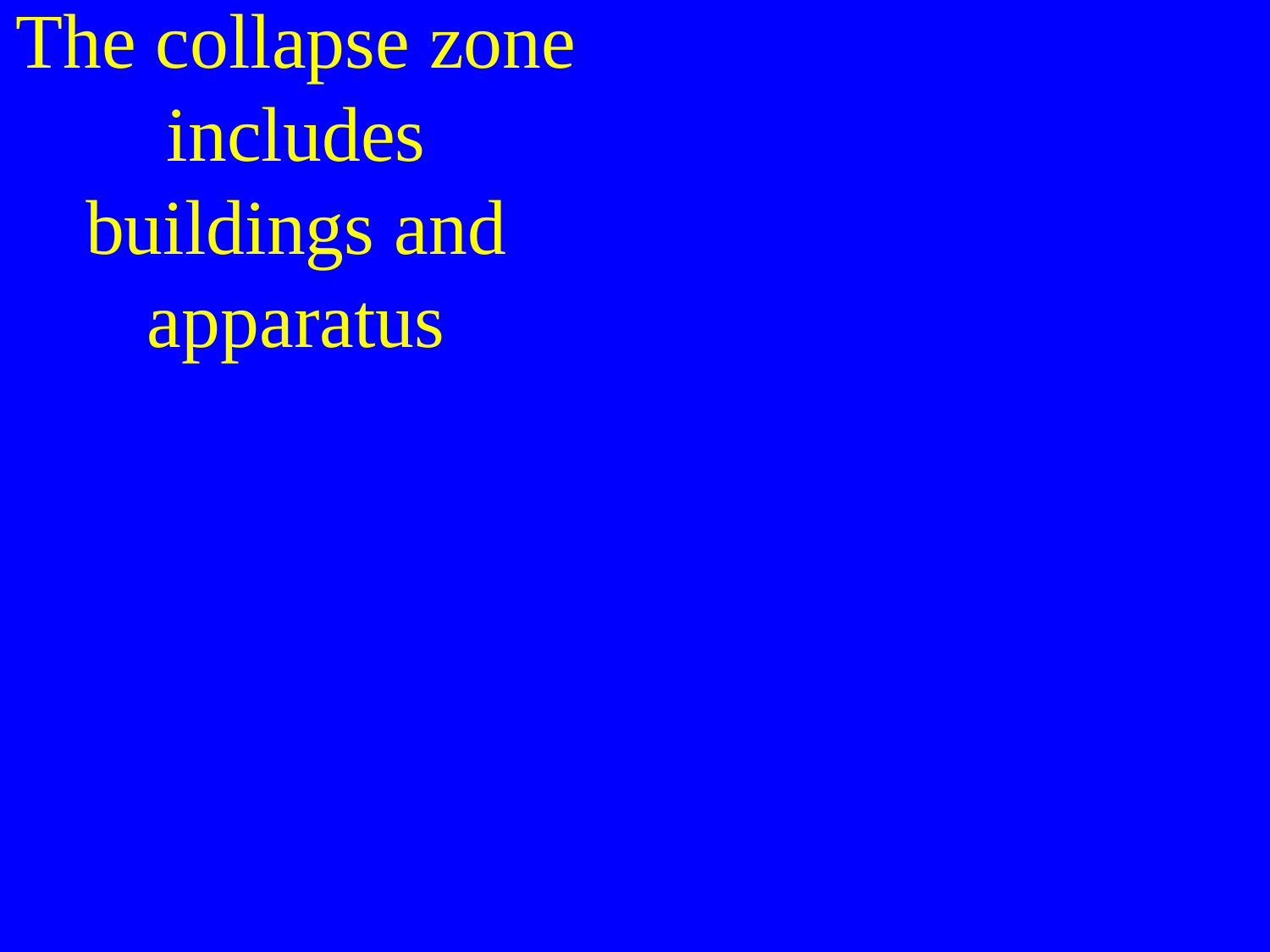

# The collapse zone includes buildings and apparatus